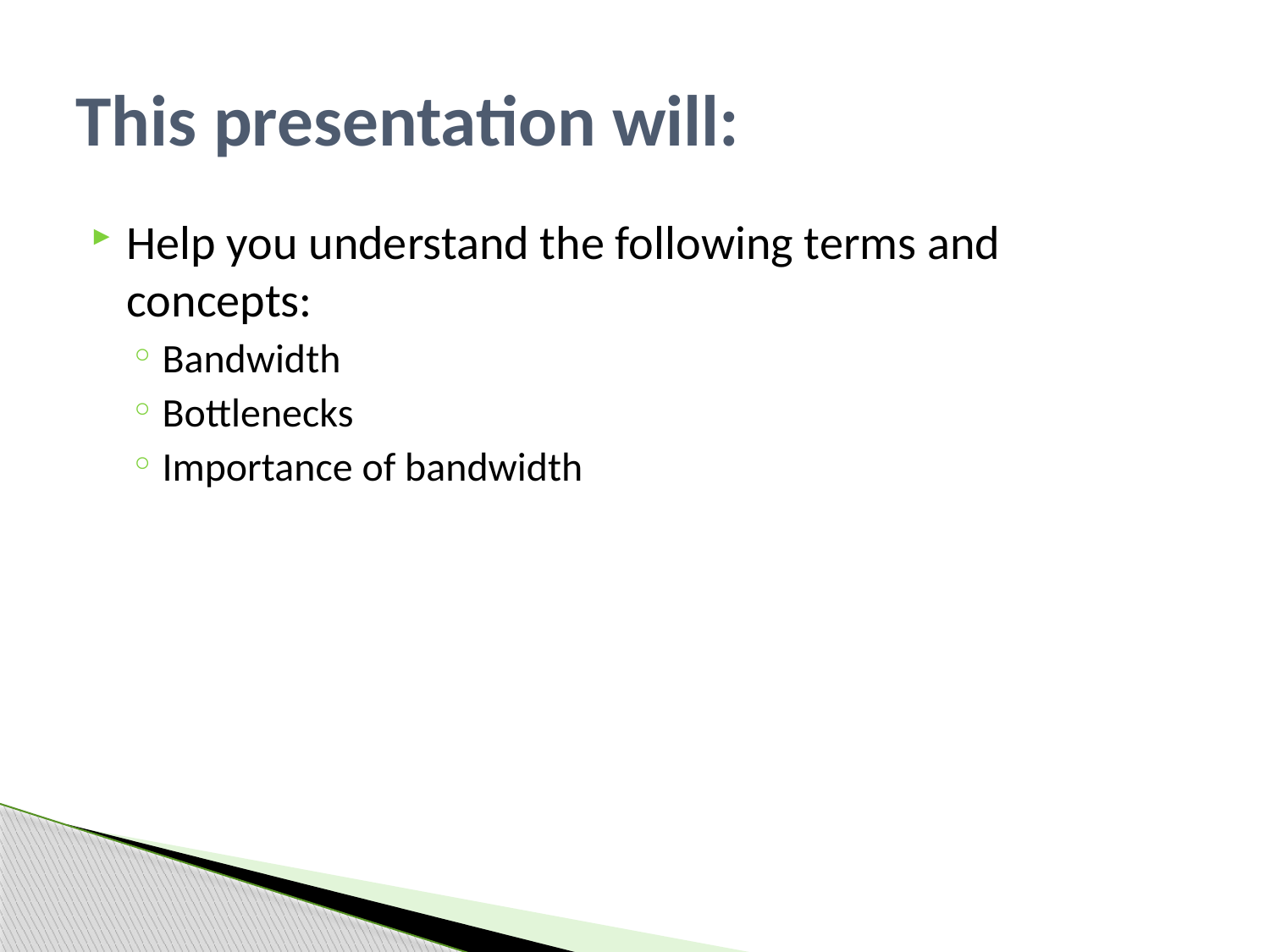

# This presentation will:
Help you understand the following terms and concepts:
Bandwidth
Bottlenecks
Importance of bandwidth